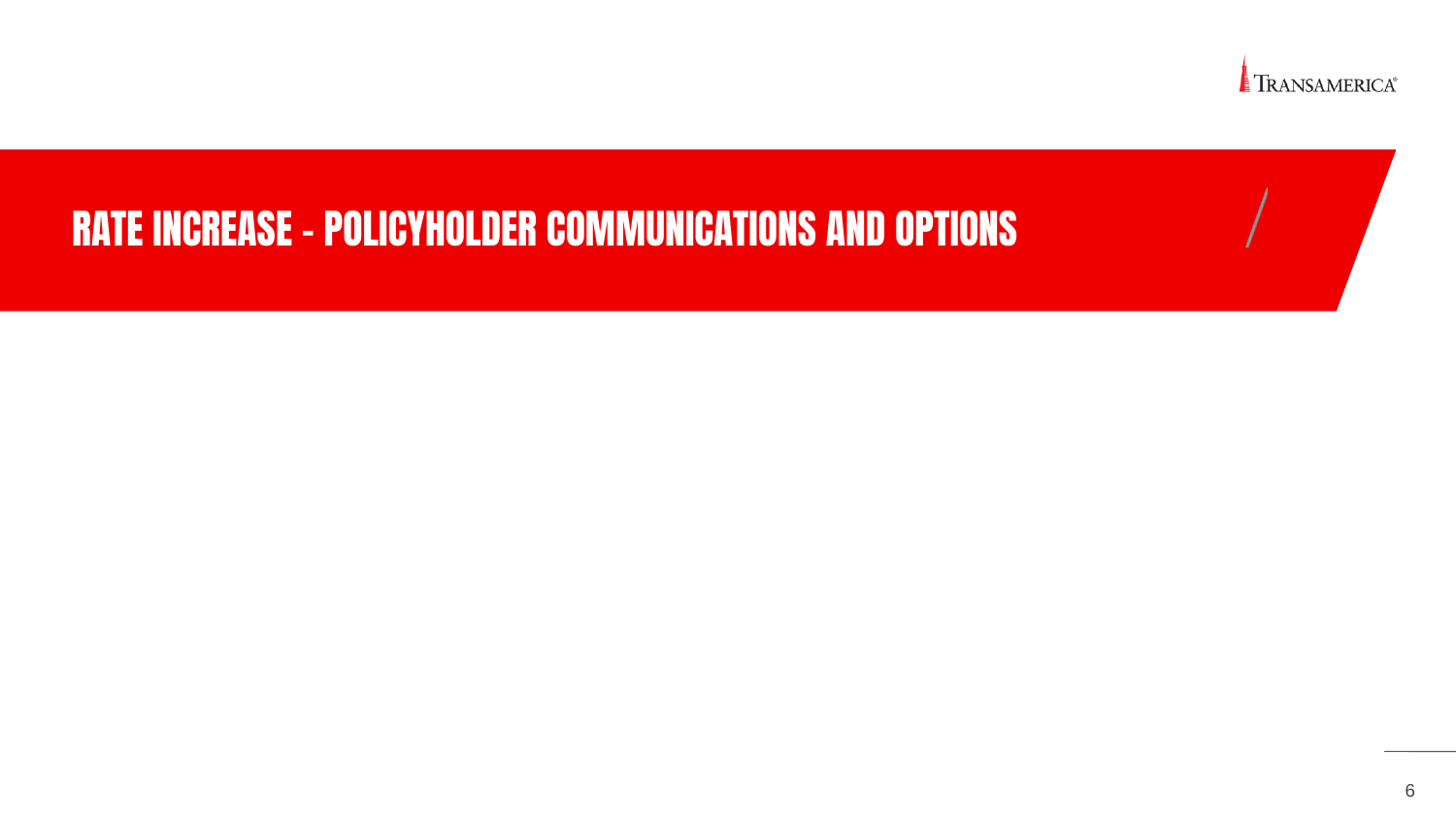

# Rate Increase – Policyholder communications and Options
6